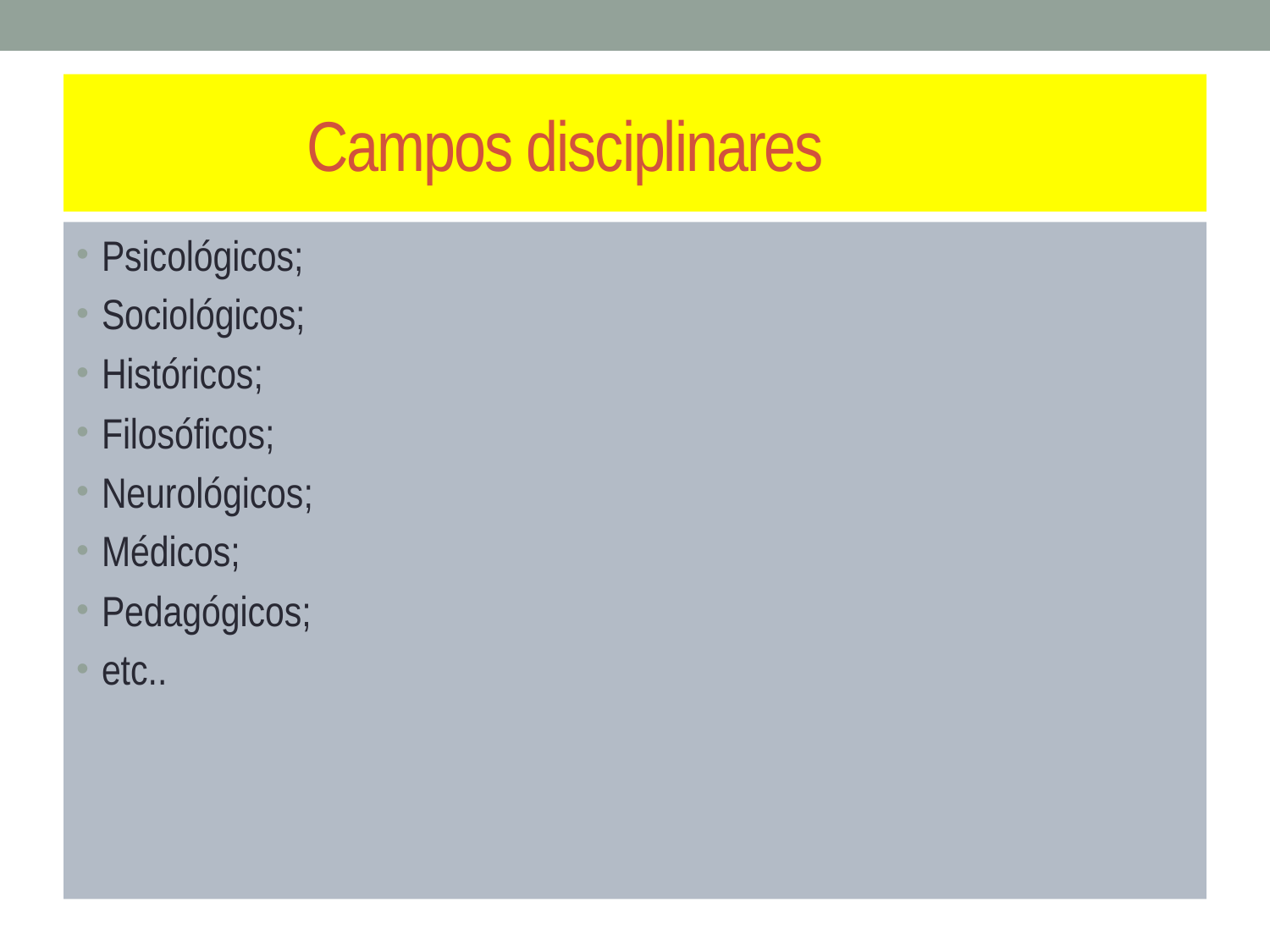

# Campos disciplinares
Psicológicos;
Sociológicos;
Históricos;
Filosóficos;
Neurológicos;
Médicos;
Pedagógicos;
etc..